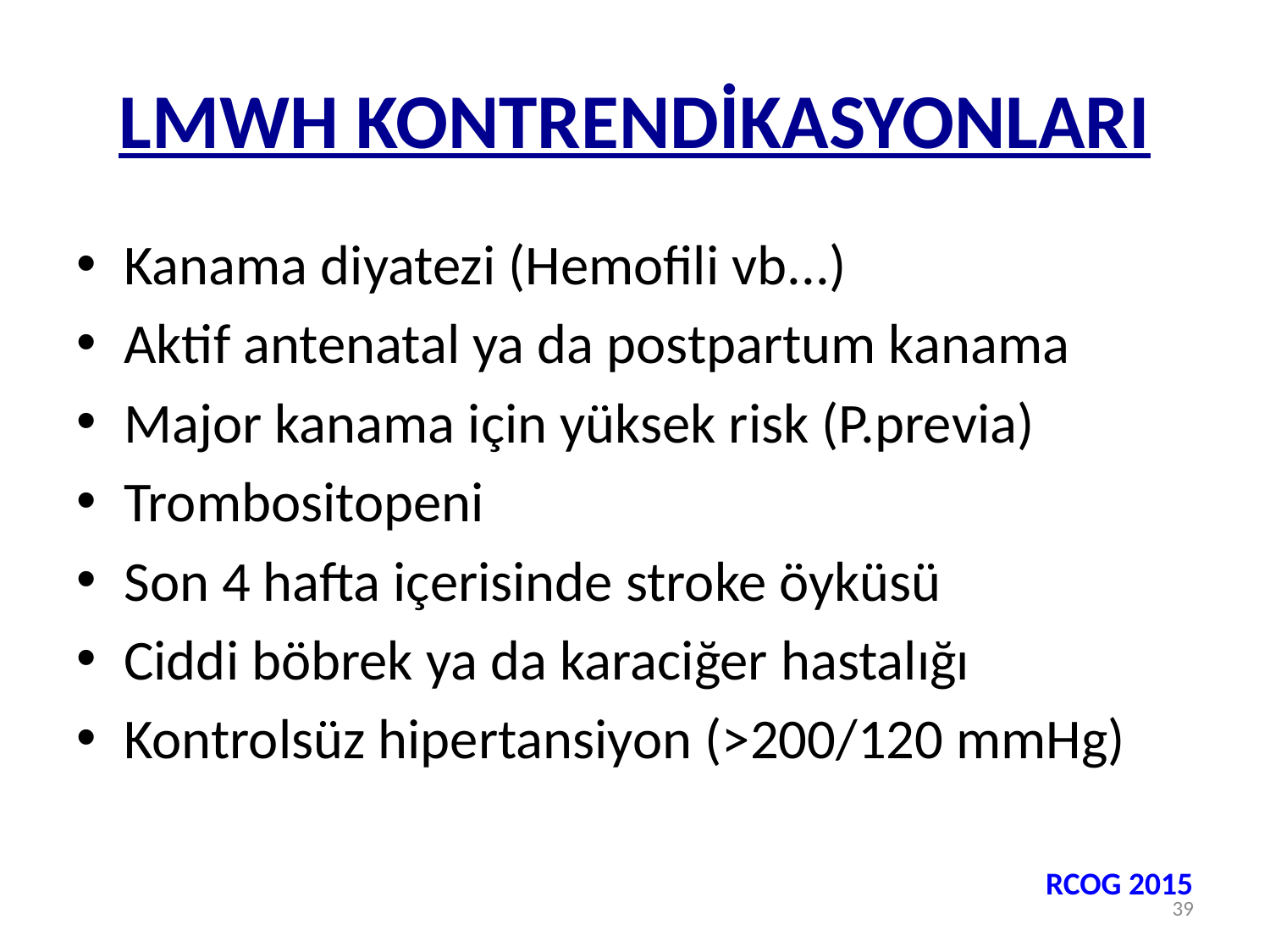

# LMWH KONTRENDİKASYONLARI
Kanama diyatezi (Hemofili vb...)
Aktif antenatal ya da postpartum kanama
Major kanama için yüksek risk (P.previa)
Trombositopeni
Son 4 hafta içerisinde stroke öyküsü
Ciddi böbrek ya da karaciğer hastalığı
Kontrolsüz hipertansiyon (>200/120 mmHg)

RCOG 2015
39